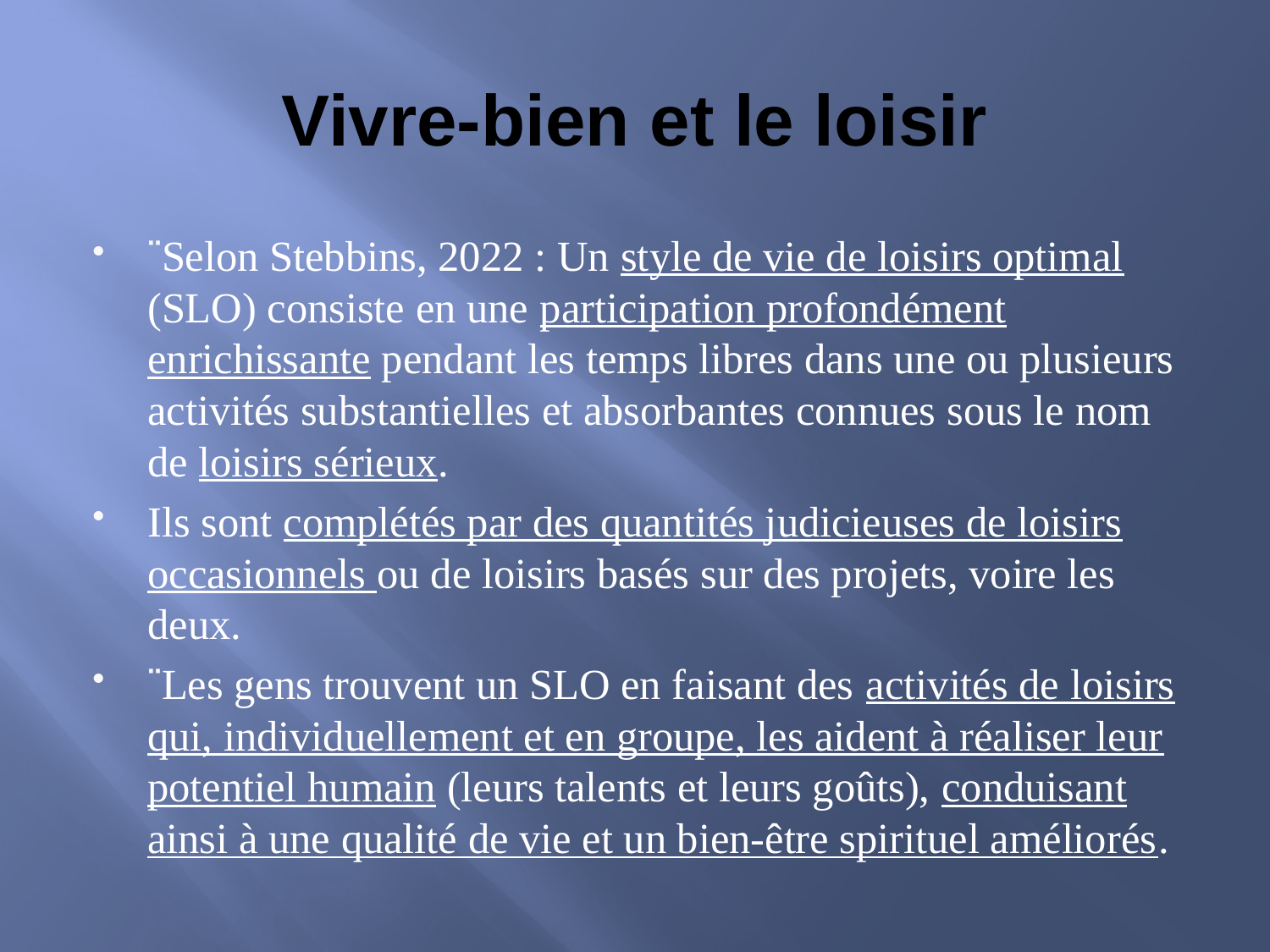

# Vivre-bien et le loisir
¨Selon Stebbins, 2022 : Un style de vie de loisirs optimal (SLO) consiste en une participation profondément enrichissante pendant les temps libres dans une ou plusieurs activités substantielles et absorbantes connues sous le nom de loisirs sérieux.
Ils sont complétés par des quantités judicieuses de loisirs occasionnels ou de loisirs basés sur des projets, voire les deux.
¨Les gens trouvent un SLO en faisant des activités de loisirs qui, individuellement et en groupe, les aident à réaliser leur potentiel humain (leurs talents et leurs goûts), conduisant ainsi à une qualité de vie et un bien-être spirituel améliorés.